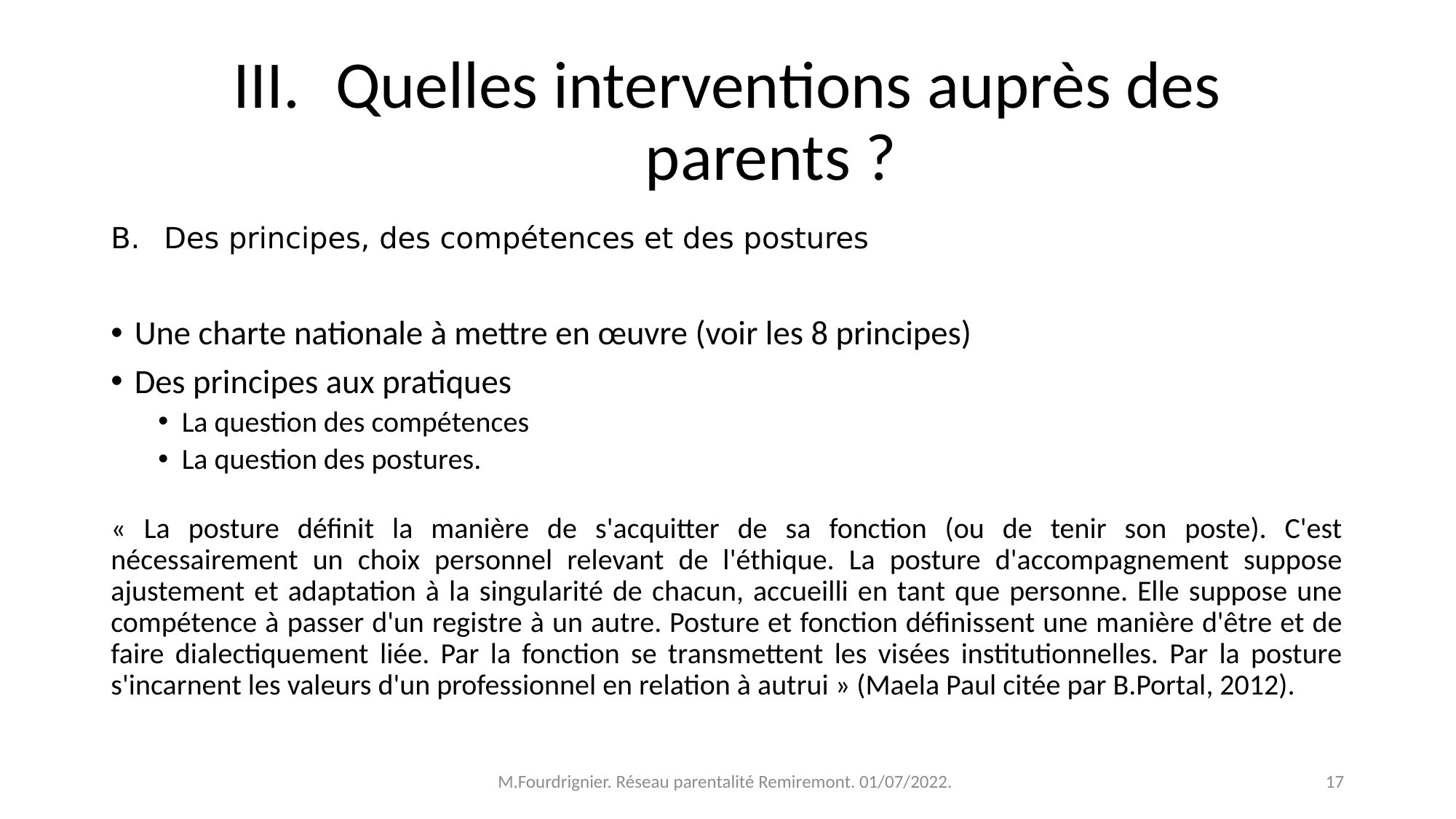

# Quelles interventions auprès des parents ?
Des principes, des compétences et des postures

Une charte nationale à mettre en œuvre (voir les 8 principes)
Des principes aux pratiques
La question des compétences
La question des postures.

« La posture définit la manière de s'acquitter de sa fonction (ou de tenir son poste). C'est nécessairement un choix personnel relevant de l'éthique. La posture d'accompagnement suppose ajustement et adaptation à la singularité de chacun, accueilli en tant que personne. Elle suppose une compétence à passer d'un registre à un autre. Posture et fonction définissent une manière d'être et de faire dialectiquement liée. Par la fonction se transmettent les visées institutionnelles. Par la posture s'incarnent les valeurs d'un professionnel en relation à autrui » (Maela Paul citée par B.Portal, 2012).

M.Fourdrignier. Réseau parentalité Remiremont. 01/07/2022.
17